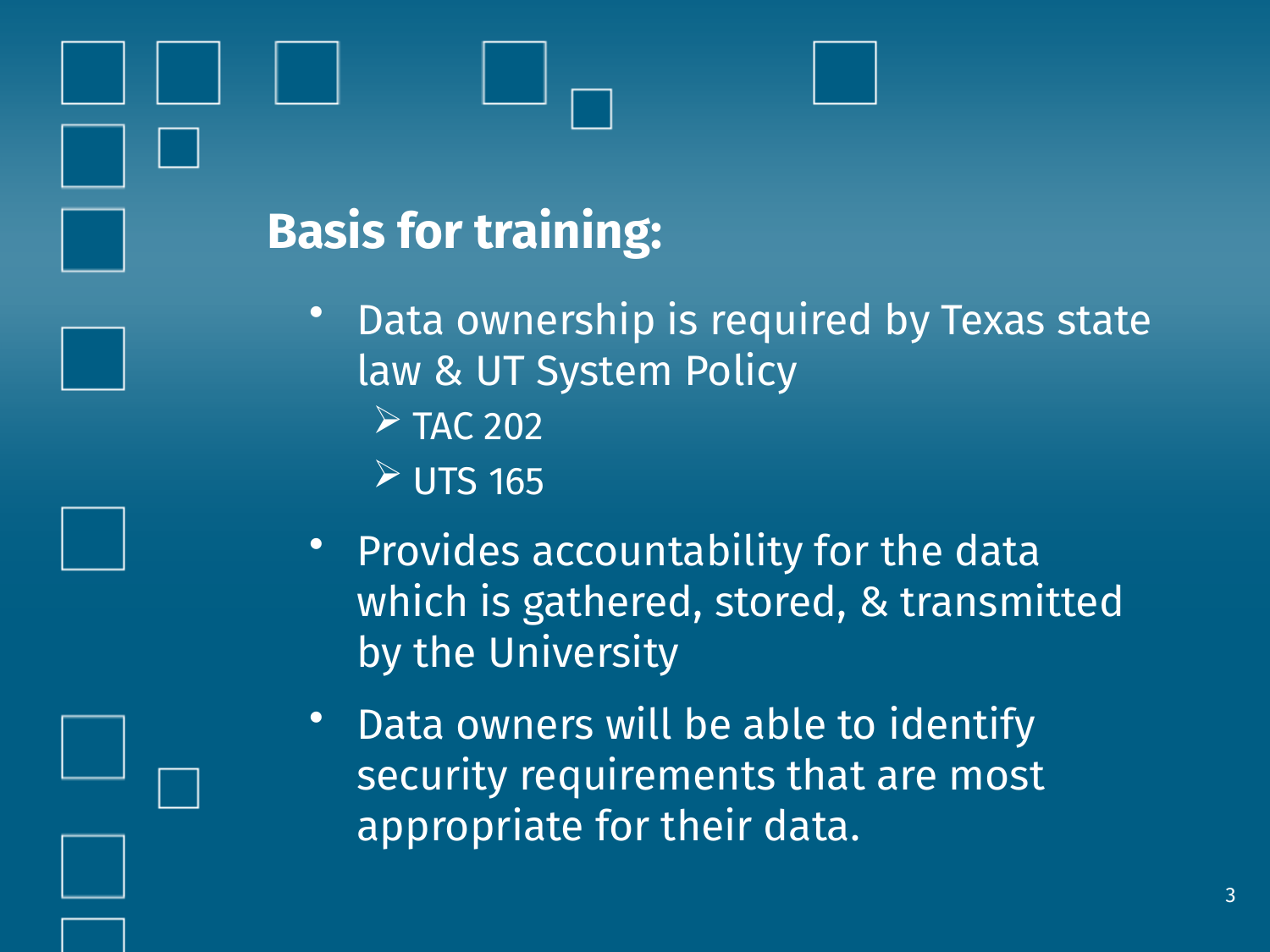

# Basis for training:
Data ownership is required by Texas state law & UT System Policy
TAC 202
UTS 165
Provides accountability for the data which is gathered, stored, & transmitted by the University
Data owners will be able to identify security requirements that are most appropriate for their data.
3